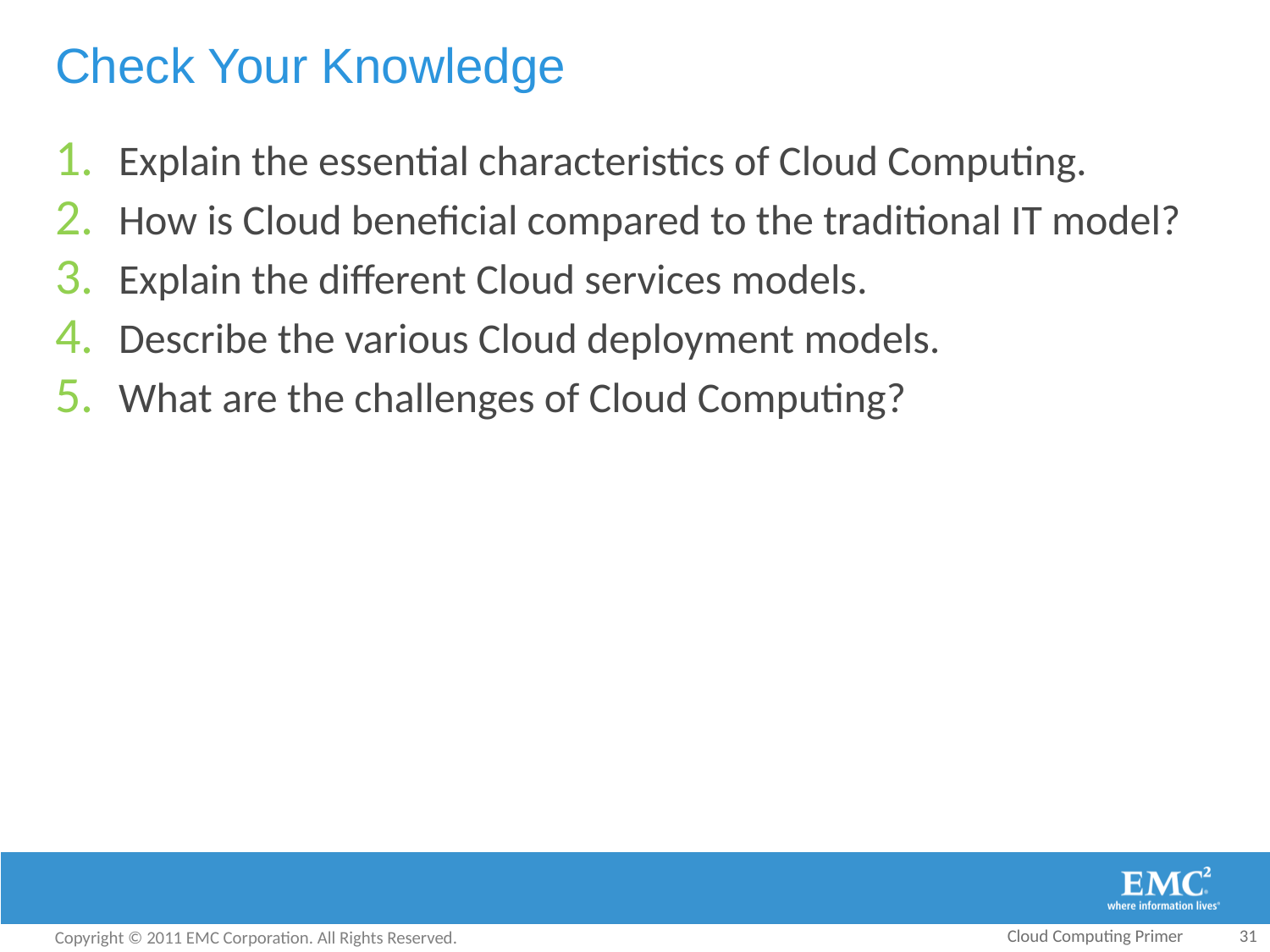

# Check Your Knowledge
Explain the essential characteristics of Cloud Computing.
How is Cloud beneficial compared to the traditional IT model?
Explain the different Cloud services models.
Describe the various Cloud deployment models.
What are the challenges of Cloud Computing?

Cloud Computing Primer
31